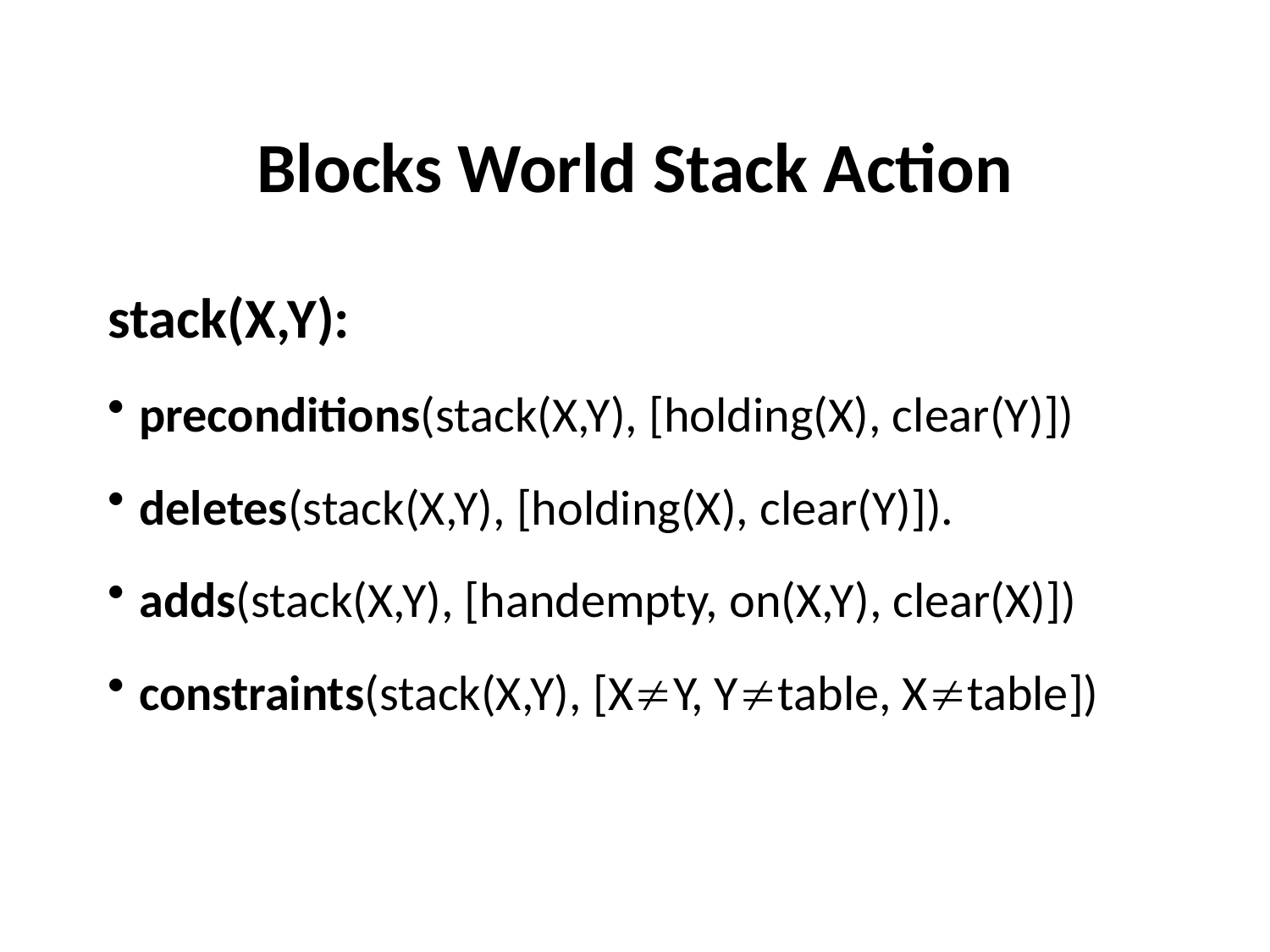

# Blocks World Stack Action
stack(X,Y):
preconditions(stack(X,Y), [holding(X), clear(Y)])
deletes(stack(X,Y), [holding(X), clear(Y)]).
adds(stack(X,Y), [handempty, on(X,Y), clear(X)])
constraints(stack(X,Y), [X≠Y, Y≠table, X≠table])